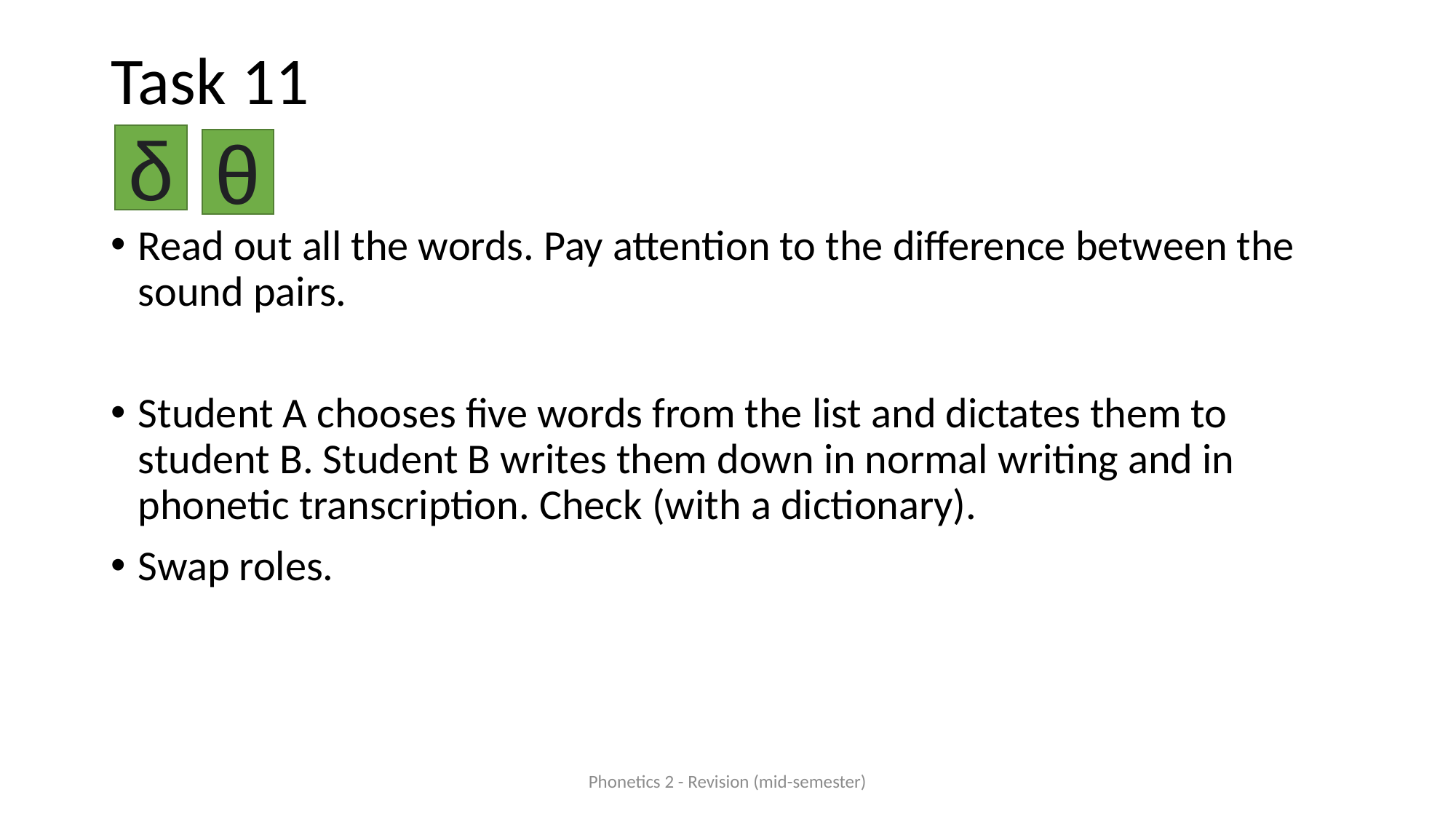

# Task 11
δ
θ
Read out all the words. Pay attention to the difference between the sound pairs.

Student A chooses five words from the list and dictates them to student B. Student B writes them down in normal writing and in phonetic transcription. Check (with a dictionary).
Swap roles.
Phonetics 2 - Revision (mid-semester)